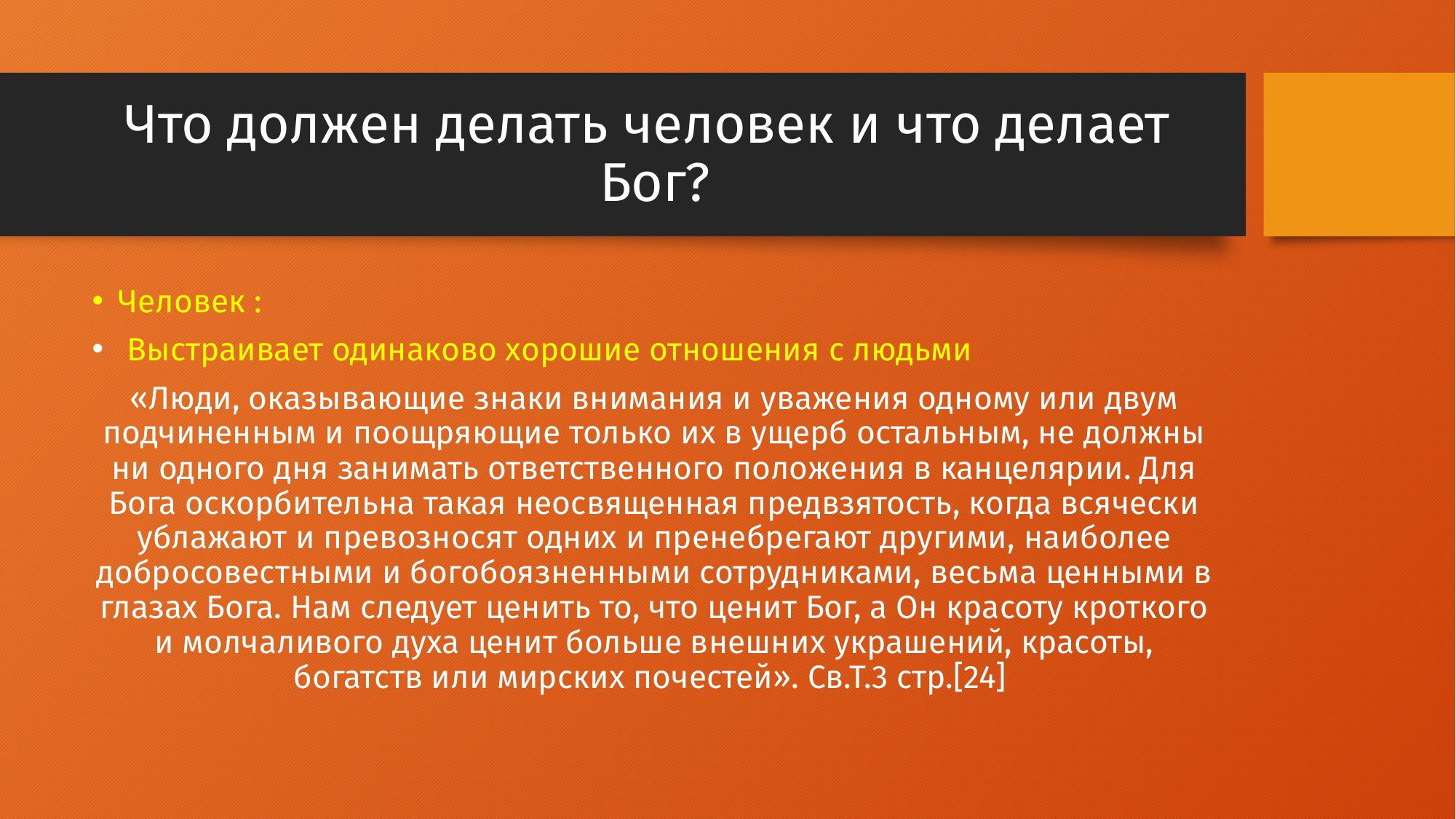

# Что должен делать человек и что делает Бог?
Человек :
 Выстраивает одинаково хорошие отношения с людьми
«Люди, оказывающие знаки внимания и уважения одному или двум подчиненным и поощряющие только их в ущерб остальным, не должны ни одного дня занимать ответственного положения в канцелярии. Для Бога оскорбительна такая неосвященная предвзятость, когда всячески ублажают и превозносят одних и пренебрегают другими, наиболее добросовестными и богобоязненными сотрудниками, весьма ценными в глазах Бога. Нам следует ценить то, что ценит Бог, а Он красоту кроткого и молчаливого духа ценит больше внешних украшений, красоты, богатств или мирских почестей». Св.Т.3 стр.[24]